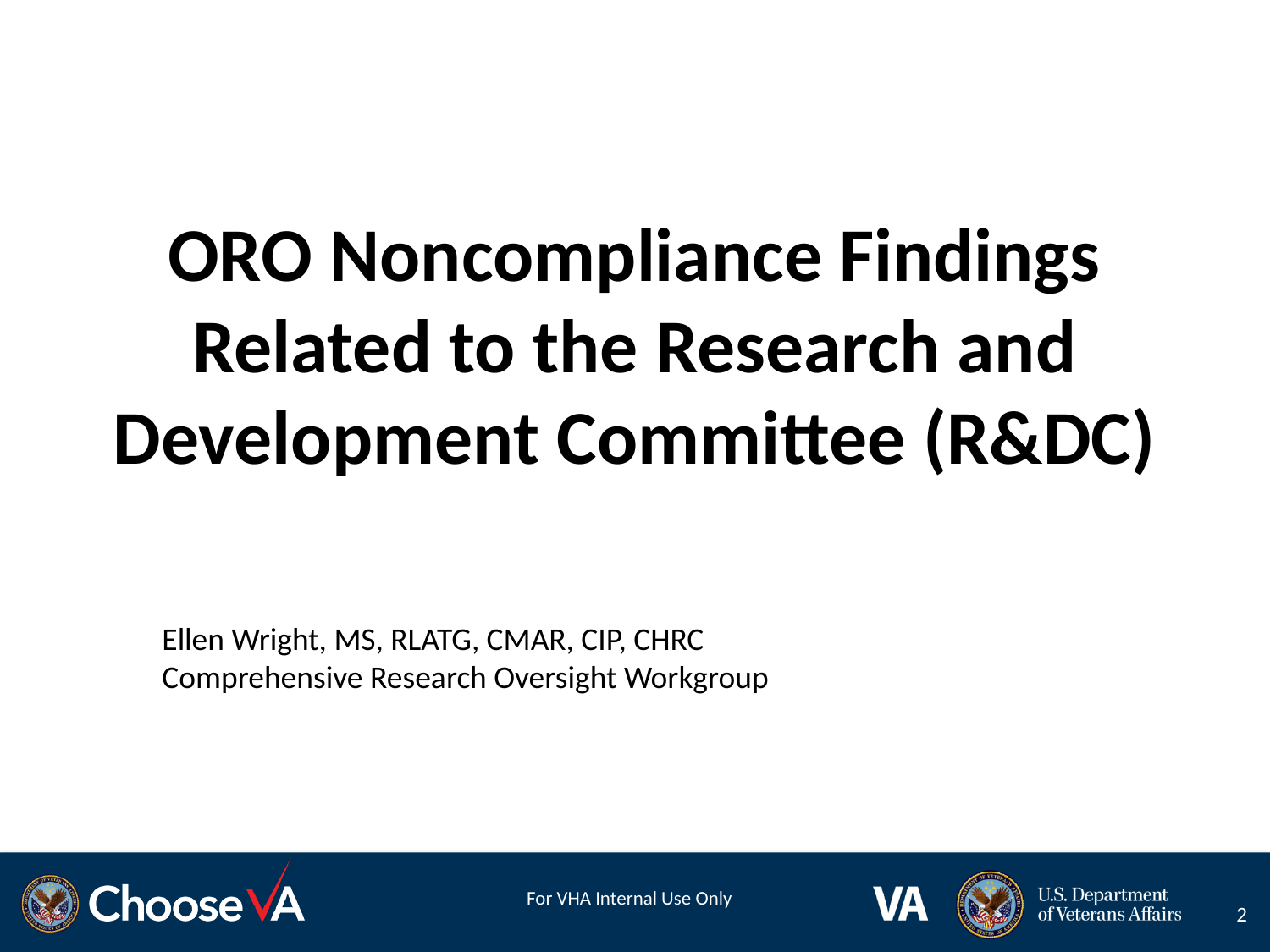

# ORO Noncompliance Findings Related to the Research and Development Committee (R&DC)
Ellen Wright, MS, RLATG, CMAR, CIP, CHRC
Comprehensive Research Oversight Workgroup

 For VHA Internal Use Only